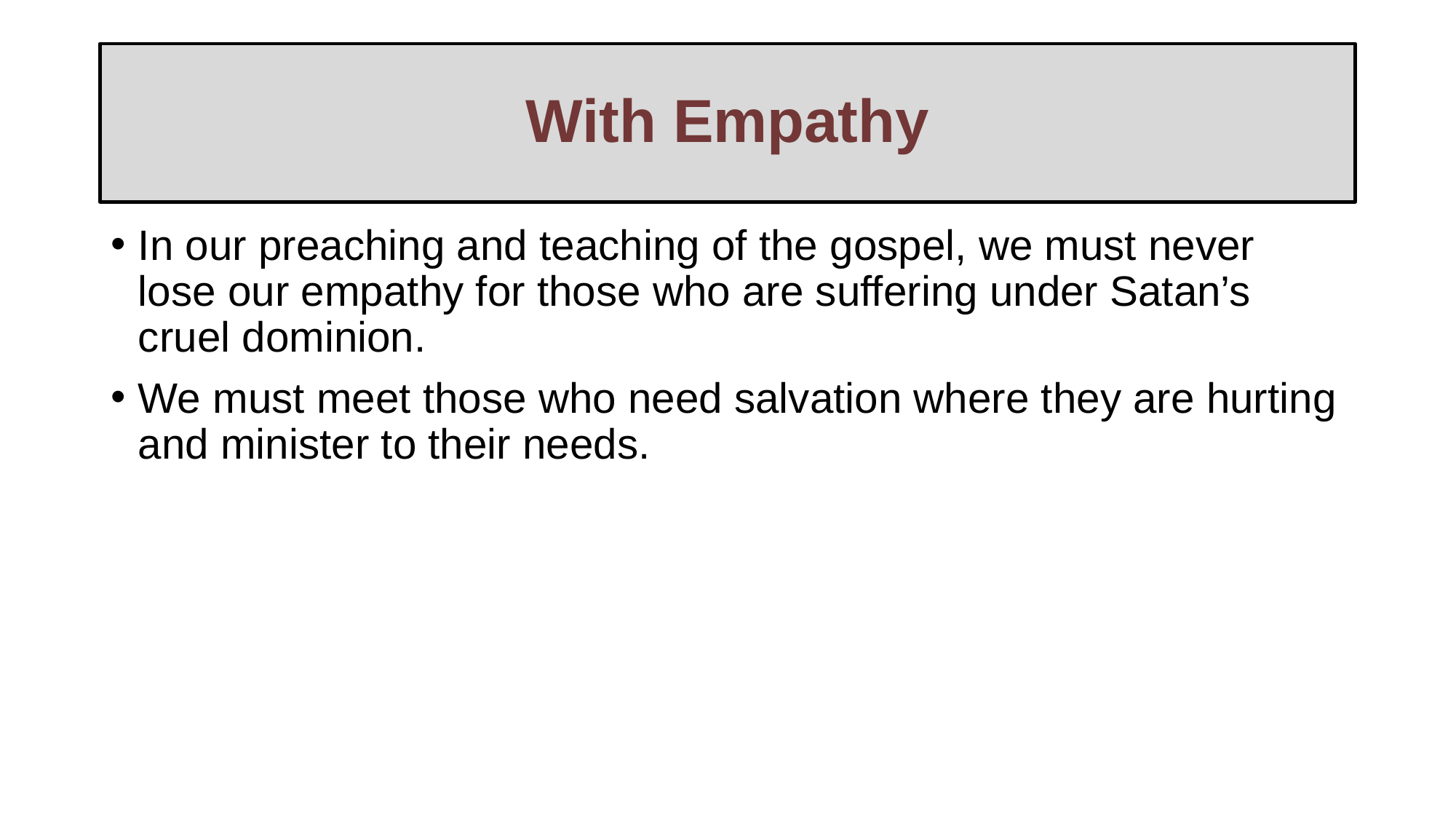

# With Empathy
In our preaching and teaching of the gospel, we must never lose our empathy for those who are suffering under Satan’s cruel dominion.
We must meet those who need salvation where they are hurting and minister to their needs.